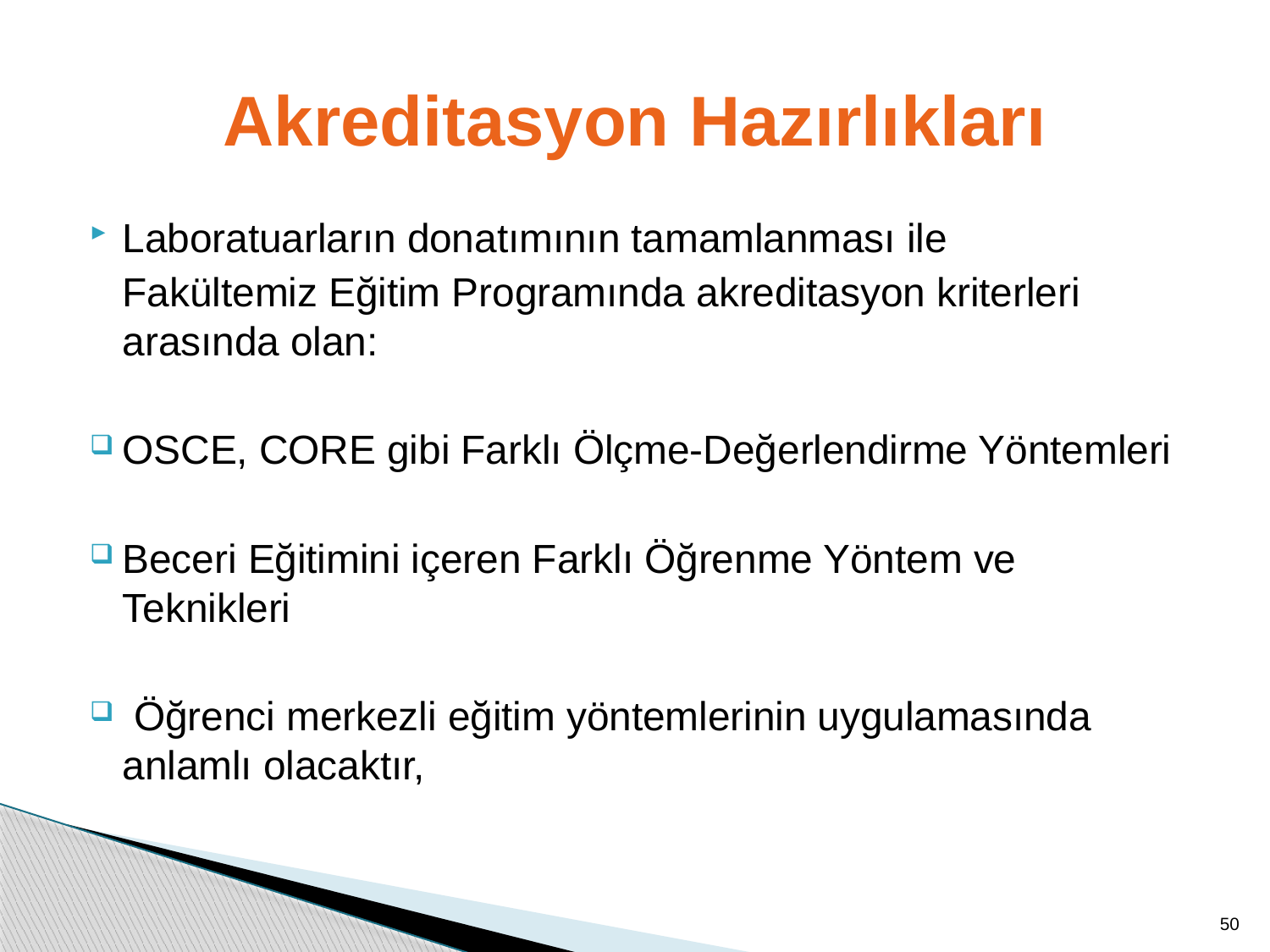

# Akreditasyon Hazırlıkları
Laboratuarların donatımının tamamlanması ile
	Fakültemiz Eğitim Programında akreditasyon kriterleri arasında olan:

OSCE, CORE gibi Farklı Ölçme-Değerlendirme Yöntemleri

Beceri Eğitimini içeren Farklı Öğrenme Yöntem ve Teknikleri

 Öğrenci merkezli eğitim yöntemlerinin uygulamasında anlamlı olacaktır,
50